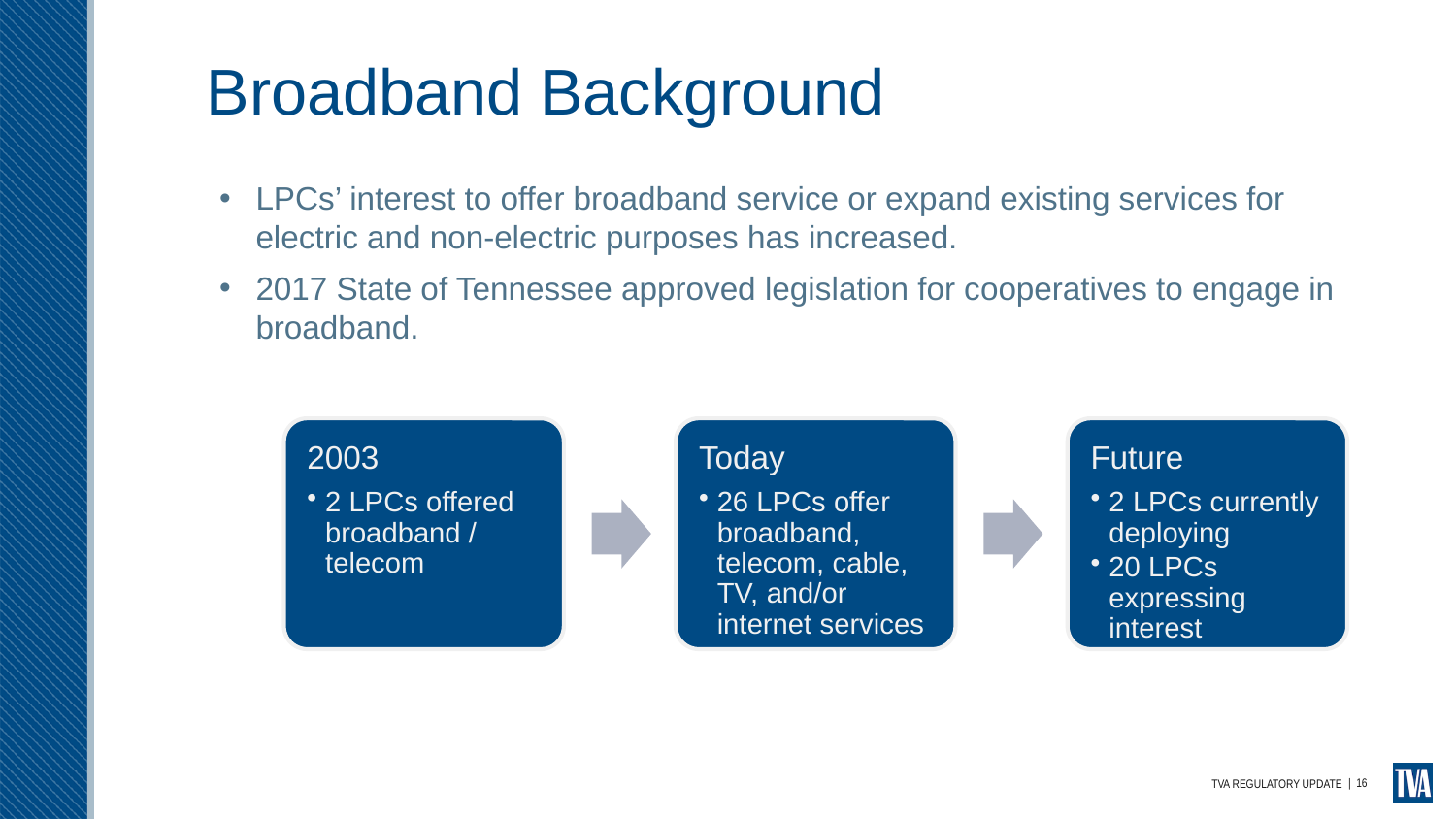

# Broadband Background
LPCs’ interest to offer broadband service or expand existing services for electric and non-electric purposes has increased.
2017 State of Tennessee approved legislation for cooperatives to engage in broadband.

2003
2 LPCs offered broadband / telecom

Today
26 LPCs offer broadband, telecom, cable, TV, and/or internet services

Future
2 LPCs currently deploying
20 LPCs expressing interest
|  16
TVA REGULATORY UPDATE